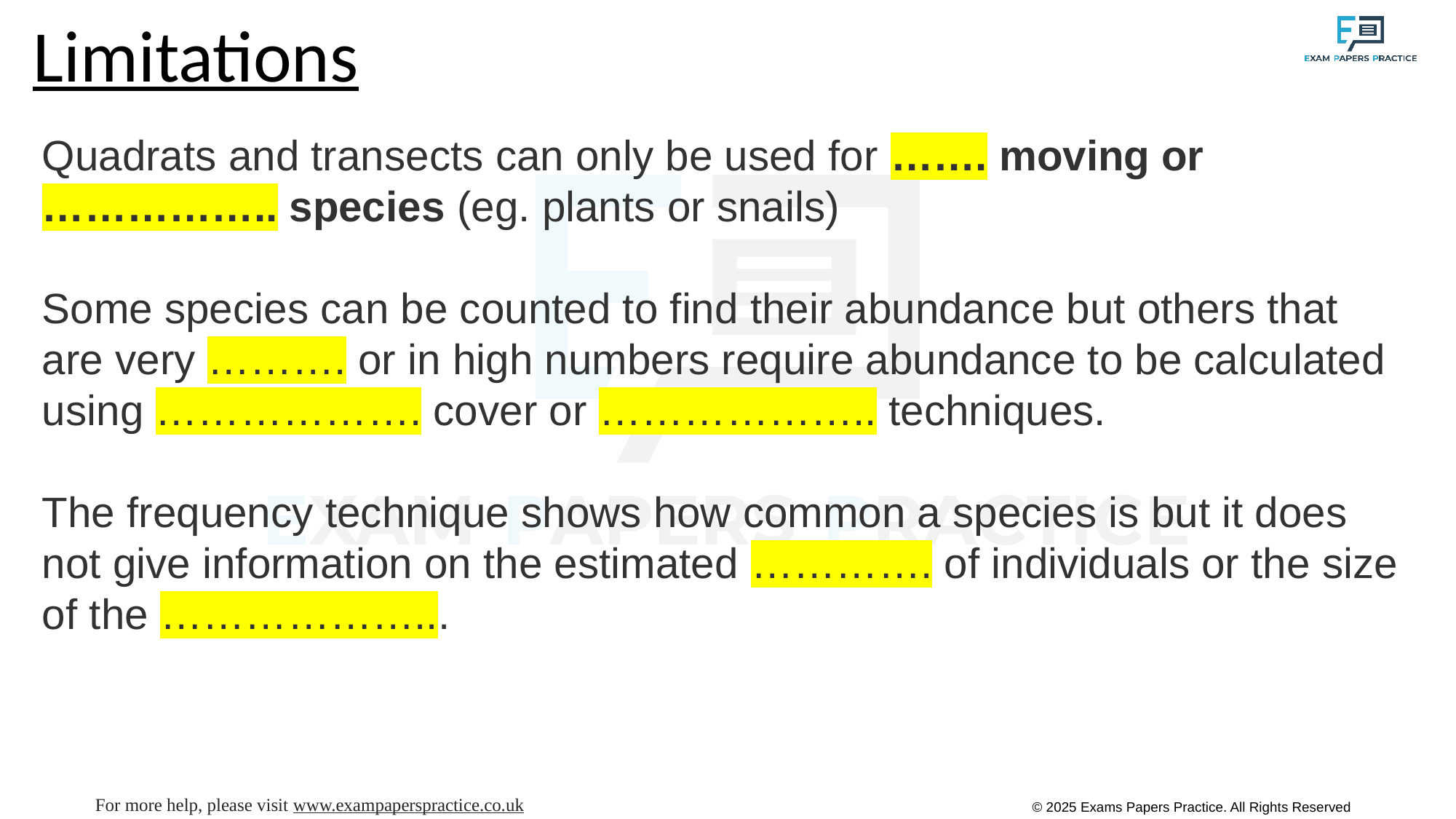

# Limitations
Quadrats and transects can only be used for ……. moving or …………….. species (eg. plants or snails)

Some species can be counted to find their abundance but others that are very ………. or in high numbers require abundance to be calculated using ………………. cover or ……………….. techniques.

The frequency technique shows how common a species is but it does not give information on the estimated …………. of individuals or the size of the ………………...